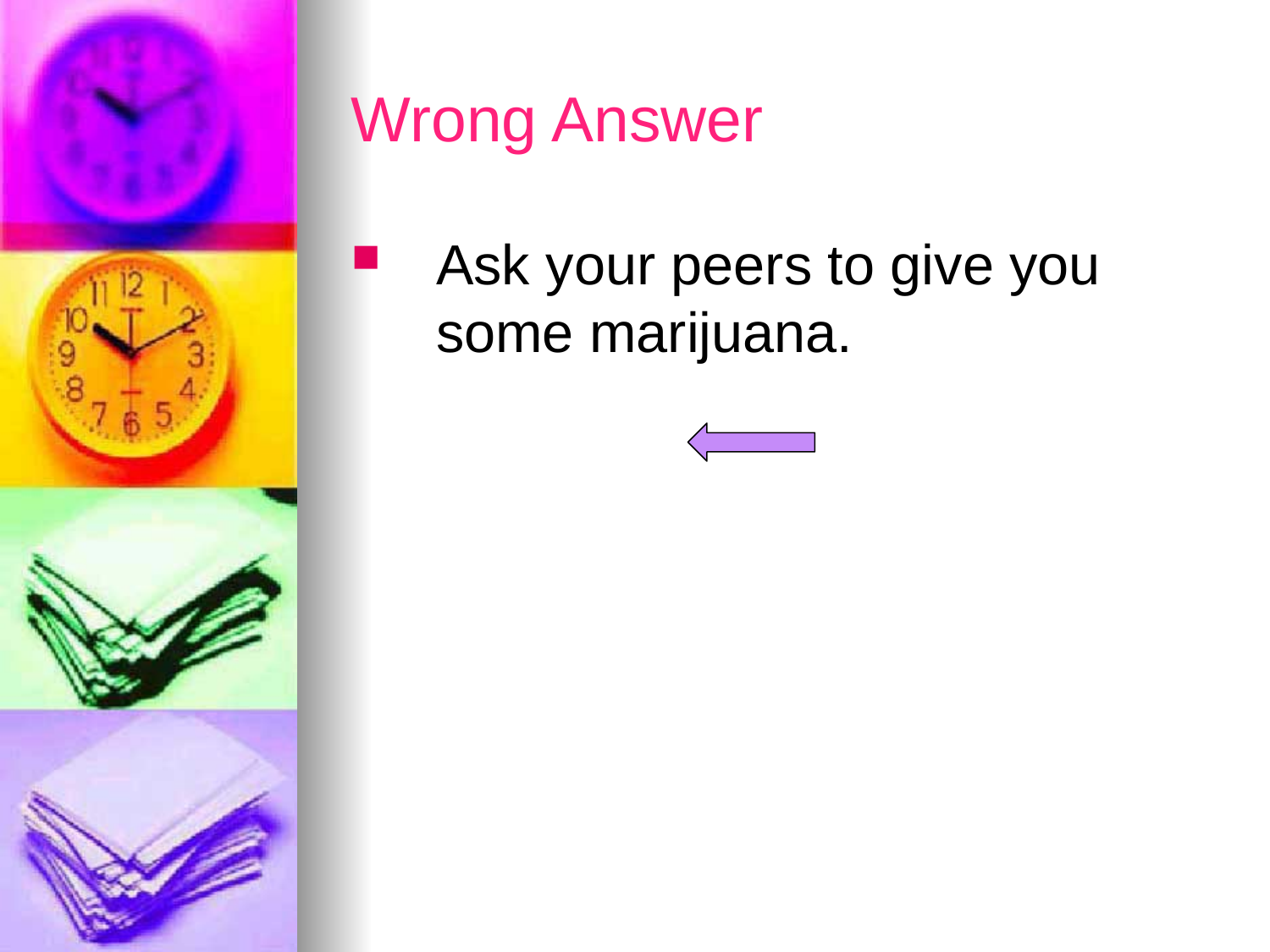

# Wrong Answer
Ask your peers to give you some marijuana.